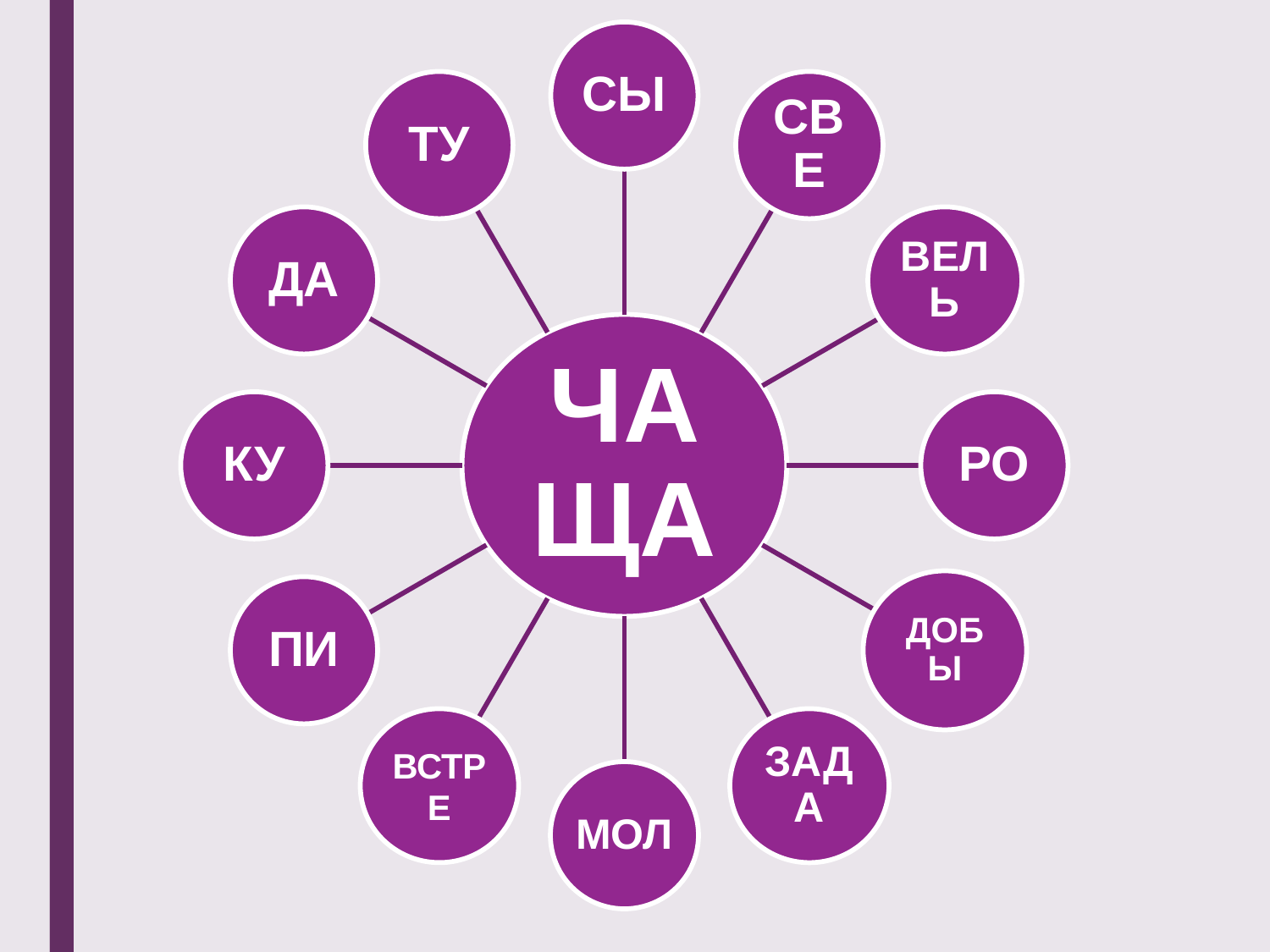

ЧА ЩА

СЫ

СВЕ

ВЕЛЬ

РО

ДОБЫ

ЗАДА

МОЛ

ВСТРЕ

ПИ

КУ

ДА

ТУ